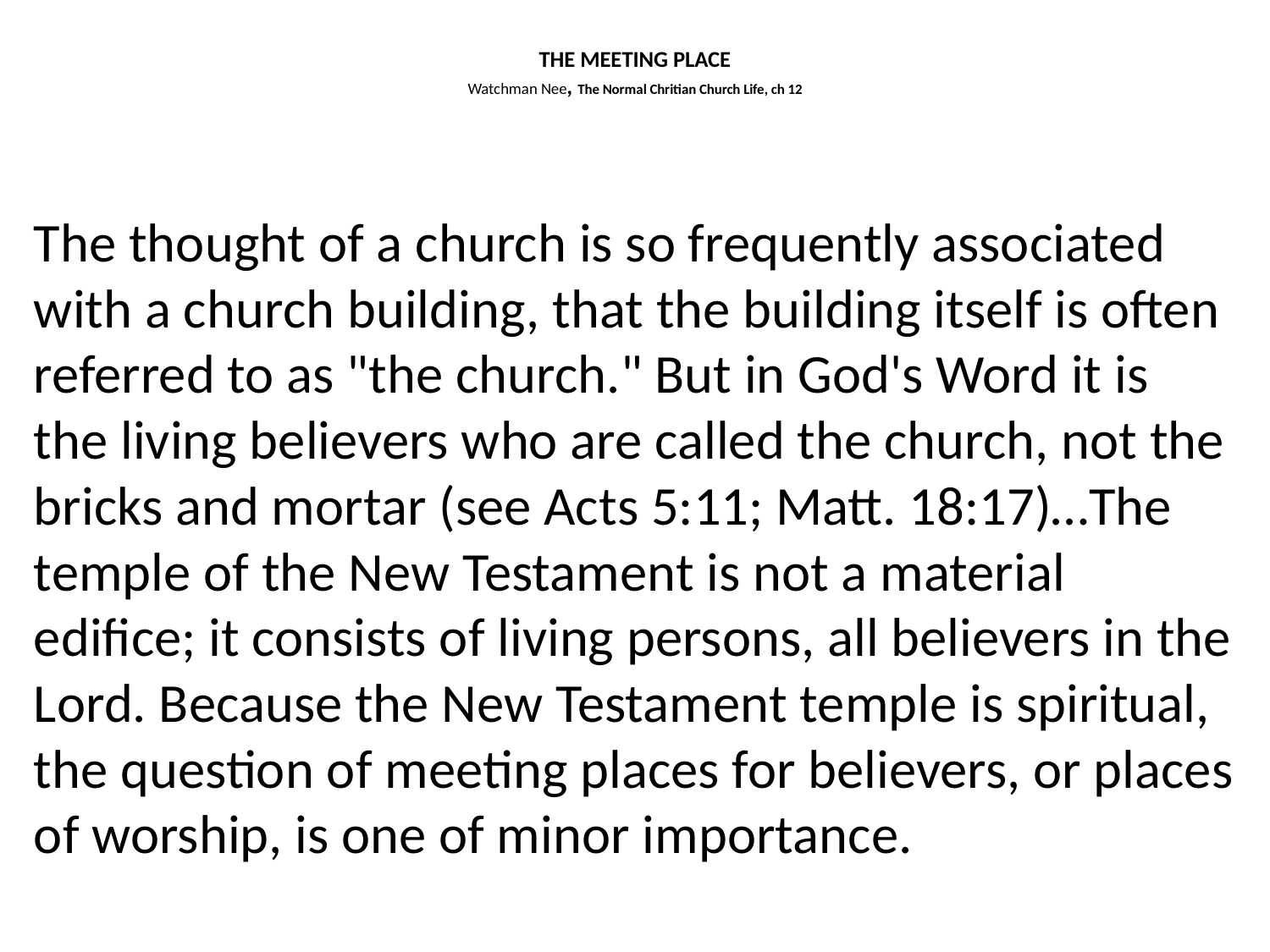

# THE MEETING PLACE Watchman Nee, The Normal Chritian Church Life, ch 12
The thought of a church is so frequently associated with a church building, that the building itself is often referred to as "the church." But in God's Word it is the living believers who are called the church, not the bricks and mortar (see Acts 5:11; Matt. 18:17)…The temple of the New Testament is not a material edifice; it consists of living persons, all believers in the Lord. Because the New Testament temple is spiritual, the question of meeting places for believers, or places of worship, is one of minor importance.